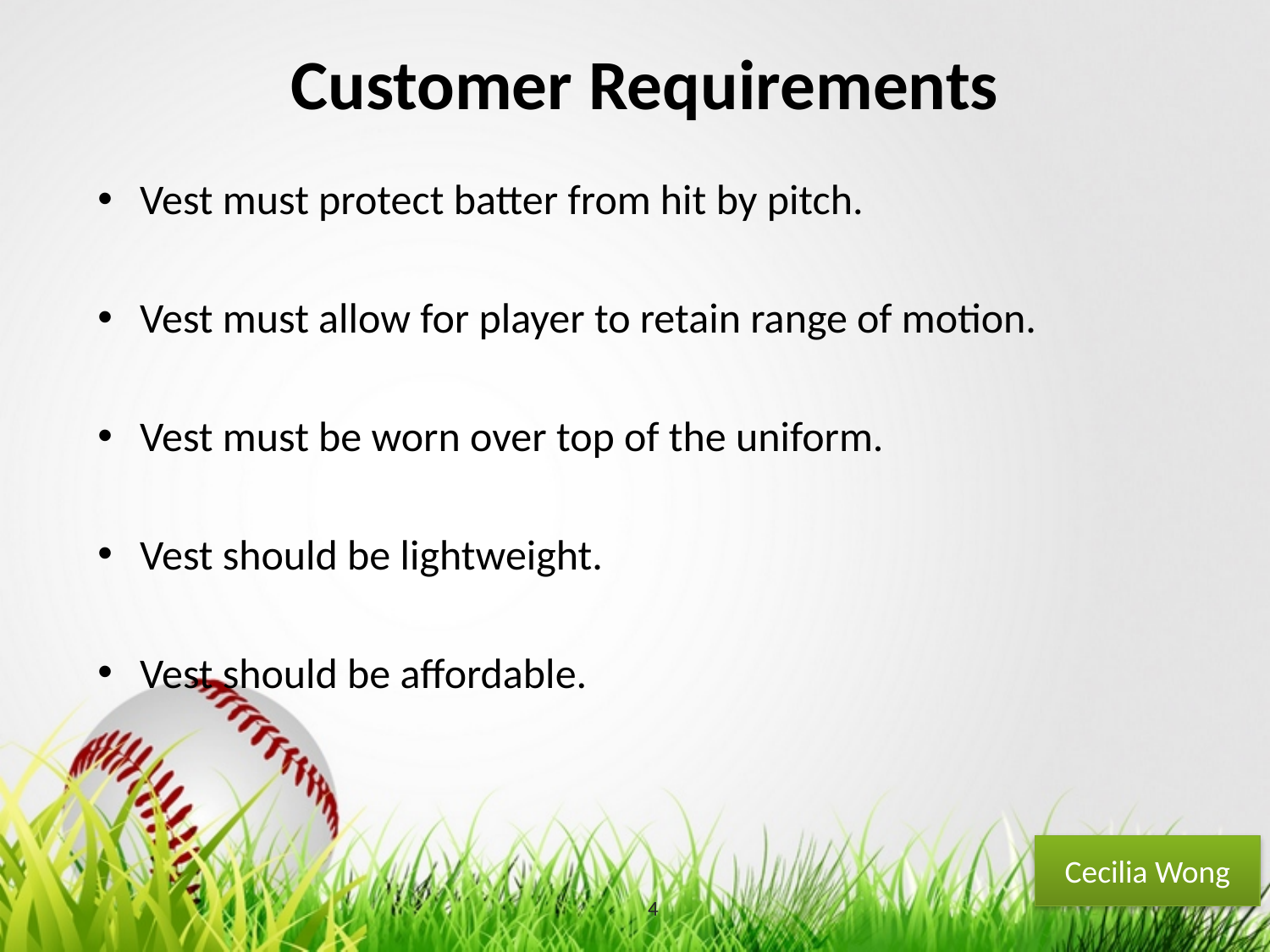

# Customer Requirements
Vest must protect batter from hit by pitch.

Vest must allow for player to retain range of motion.

Vest must be worn over top of the uniform.

Vest should be lightweight.

Vest should be affordable.

Cecilia Wong
4